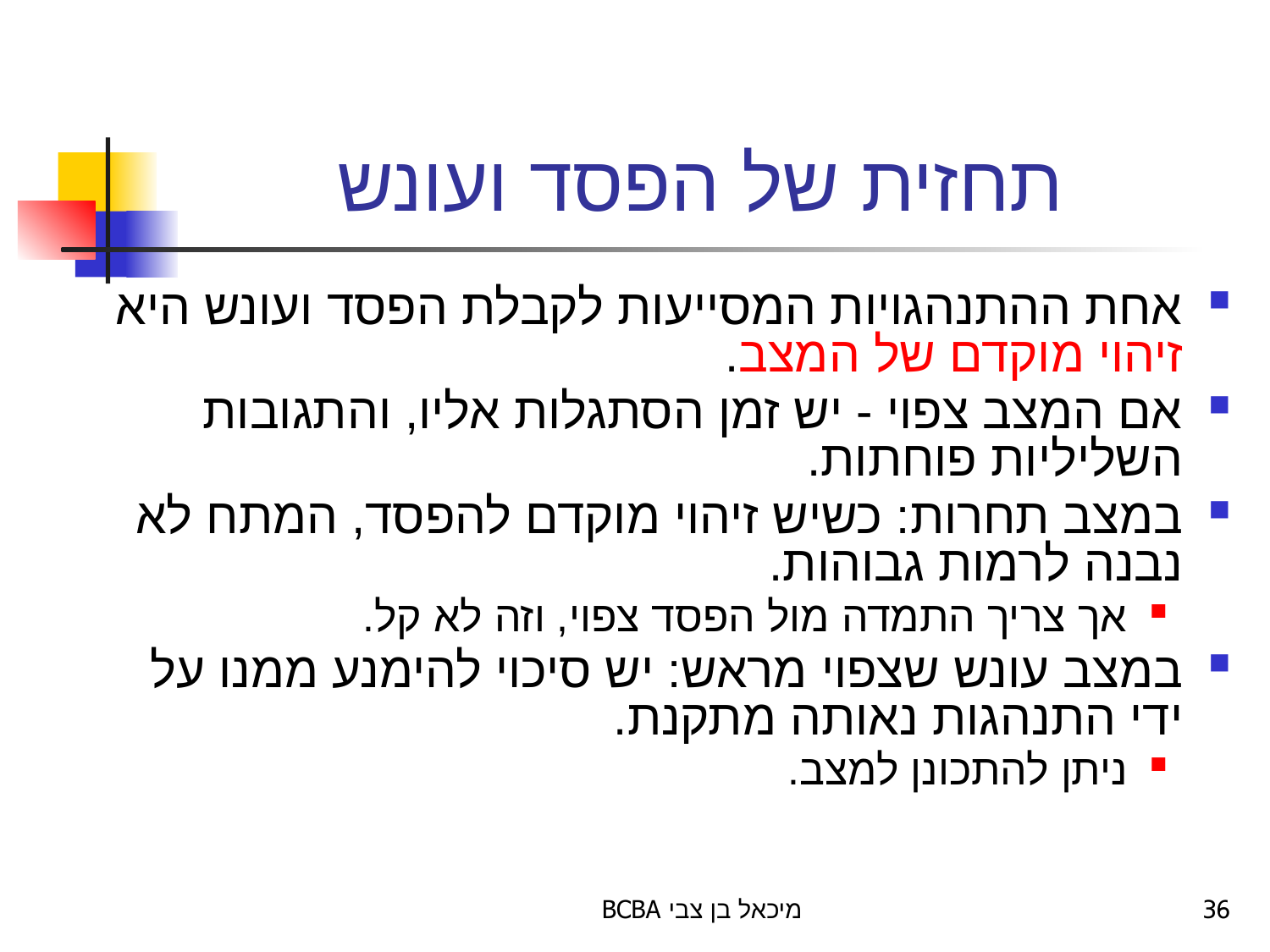

# תחזית של הפסד ועונש
אחת ההתנהגויות המסייעות לקבלת הפסד ועונש היא זיהוי מוקדם של המצב.
אם המצב צפוי - יש זמן הסתגלות אליו, והתגובות השליליות פוחתות.
במצב תחרות: כשיש זיהוי מוקדם להפסד, המתח לא נבנה לרמות גבוהות.
אך צריך התמדה מול הפסד צפוי, וזה לא קל.
במצב עונש שצפוי מראש: יש סיכוי להימנע ממנו על ידי התנהגות נאותה מתקנת.
ניתן להתכונן למצב.
BCBA מיכאל בן צבי
36